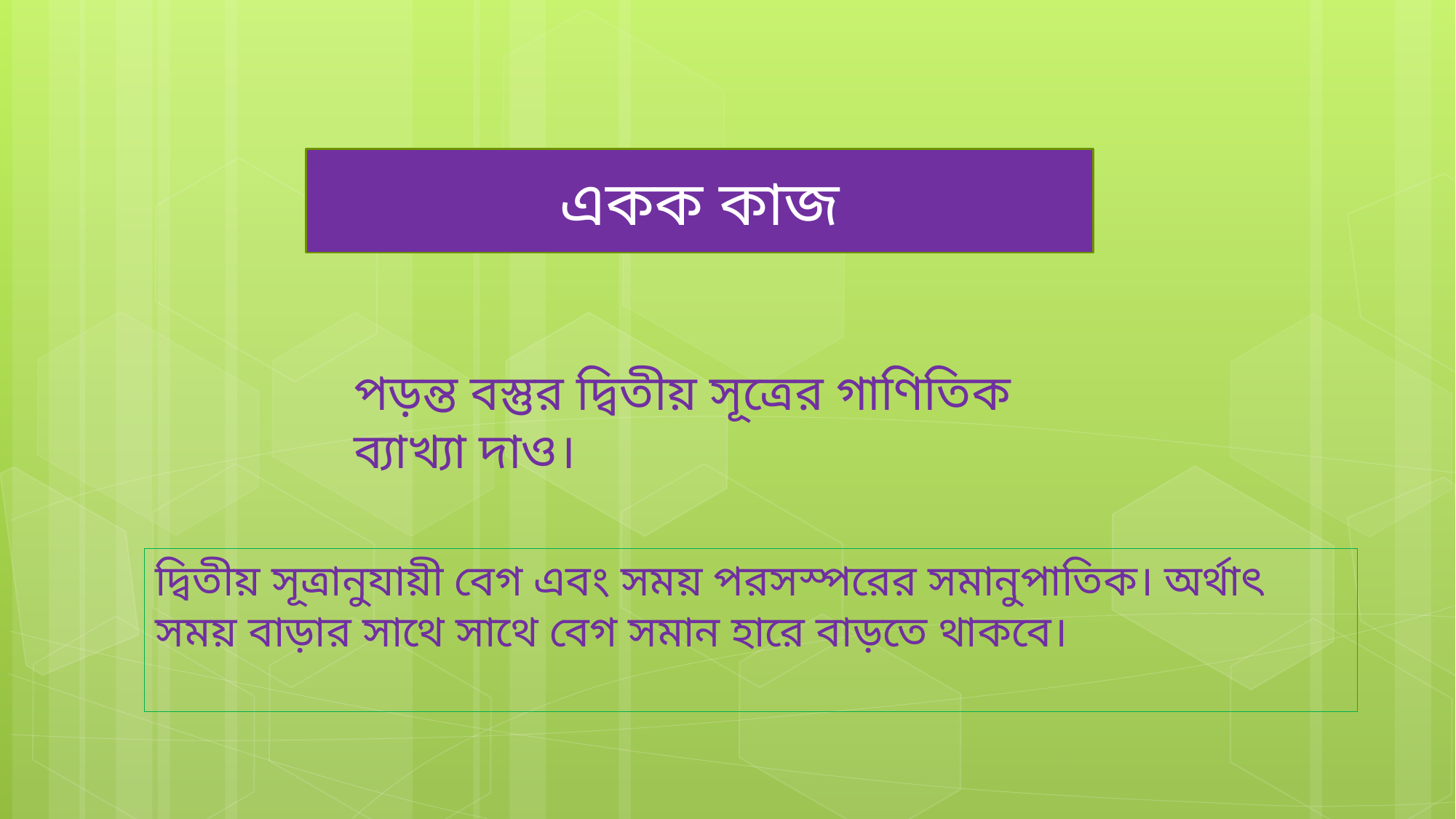

একক কাজ
পড়ন্ত বস্তুর দ্বিতীয় সূত্রের গাণিতিক ব্যাখ্যা দাও।
দ্বিতীয় সূত্রানুযায়ী বেগ এবং সময় পরসস্পরের সমানুপাতিক। অর্থাৎ সময় বাড়ার সাথে সাথে বেগ সমান হারে বাড়তে থাকবে।